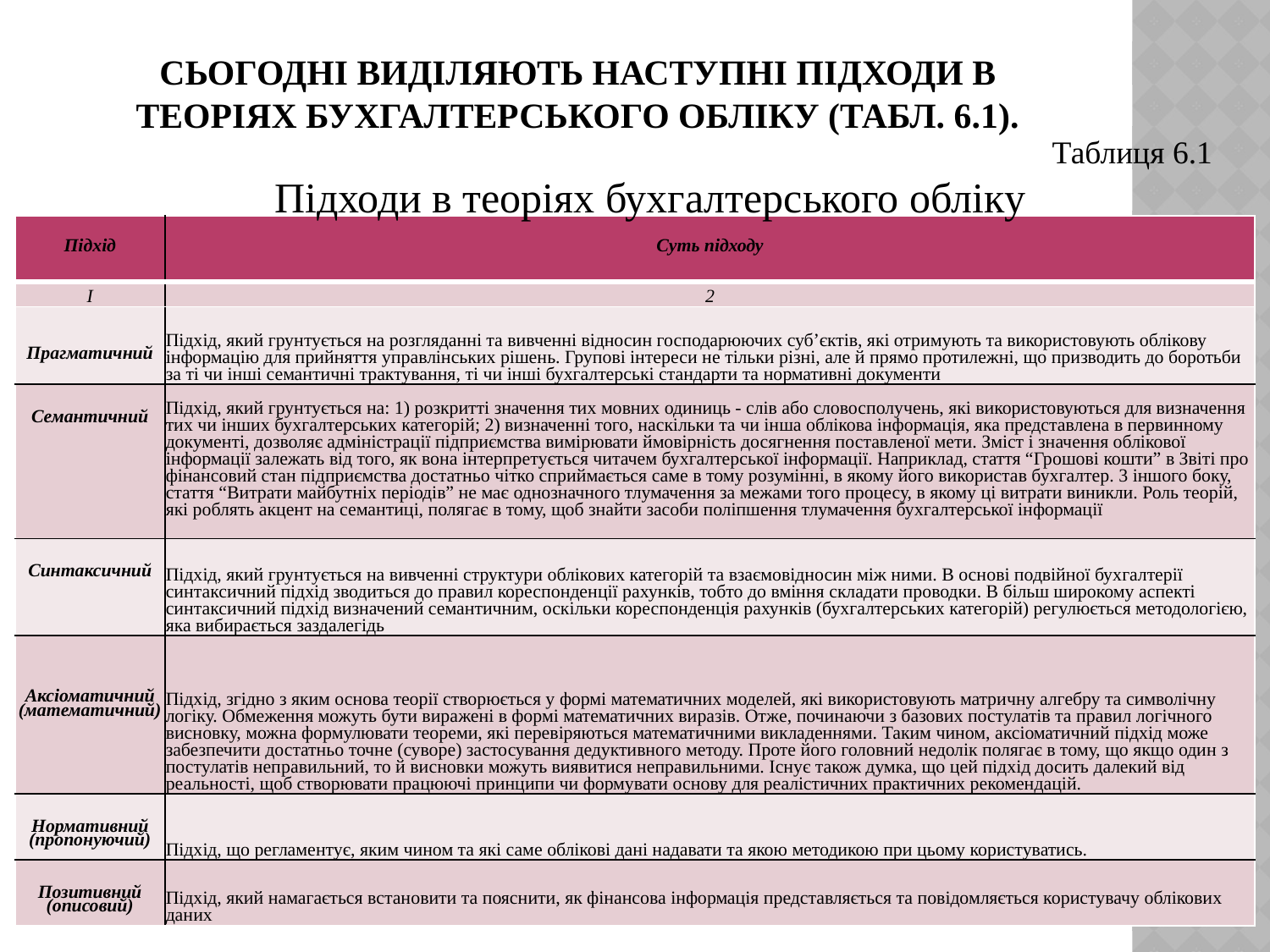

# Сьогодні виділяють наступні підходи в теоріях бухгалтерського обліку (табл. 6.1).
Таблиця 6.1
Підходи в теоріях бухгалтерського обліку
| Підхід | Суть підходу |
| --- | --- |
| І | 2 |
| Прагматичний | Підхід, який грунтується на розгляданні та вивченні відносин господарюючих суб’єктів, які отримують та використовують облікову інформацію для прийняття управлінських рішень. Групові інтереси не тільки різні, але й прямо протилежні, що призводить до боротьби за ті чи інші семантичні трактування, ті чи інші бухгалтерські стандарти та нормативні документи |
| Семантичний | Підхід, який грунтується на: 1) розкритті значення тих мовних одиниць - слів або словосполучень, які використовуються для визначення тих чи інших бухгалтерських категорій; 2) визначенні того, наскільки та чи інша облікова інформація, яка представлена в первинному документі, дозволяє адміністрації підприємства вимірювати ймовірність досягнення поставленої мети. Зміст і значення облікової інформації залежать від того, як вона інтерпретується читачем бухгалтерської інформації. Наприклад, стаття “Грошові кошти” в Звіті про фінансовий стан підприємства достатньо чітко сприймається саме в тому розумінні, в якому його використав бухгалтер. 3 іншого боку, стаття “Витрати майбутніх періодів” не має однозначного тлумачення за межами того процесу, в якому ці витрати виникли. Роль теорій, які роблять акцент на семантиці, полягає в тому, щоб знайти засоби поліпшення тлумачення бухгалтерської інформації |
| Синтаксичний | Підхід, який грунтується на вивченні структури облікових категорій та взаємовідносин між ними. В основі подвійної бухгалтерії синтаксичний підхід зводиться до правил кореспонденції рахунків, тобто до вміння складати проводки. В більш широкому аспекті синтаксичний підхід визначений семантичним, оскільки кореспонденція рахунків (бухгалтерських категорій) регулюється методологією, яка вибирається заздалегідь |
| Аксіоматичний (математичний) | Підхід, згідно з яким основа теорії створюється у формі математичних моделей, які використовують матричну алгебру та символічну логіку. Обмеження можуть бути виражені в формі математичних виразів. Отже, починаючи з базових постулатів та правил логічного висновку, можна формулювати теореми, які перевіряються математичними викладеннями. Таким чином, аксіоматичний підхід може забезпечити достатньо точне (суворе) застосування дедуктивного методу. Проте його головний недолік полягає в тому, що якщо один з постулатів неправильний, то й висновки можуть виявитися неправильними. Існує також думка, що цей підхід досить далекий від реальності, щоб створювати працюючі принципи чи формувати основу для реалістичних практичних рекомендацій. |
| Нормативний (пропонуючий) | Підхід, що регламентує, яким чином та які саме облікові дані надавати та якою методикою при цьому користуватись. |
| Позитивний (описовий) | Підхід, який намагається встановити та пояснити, як фінансова інформація представляється та повідомляється користувачу облікових даних |
|  |
| --- |
|  |
| --- |